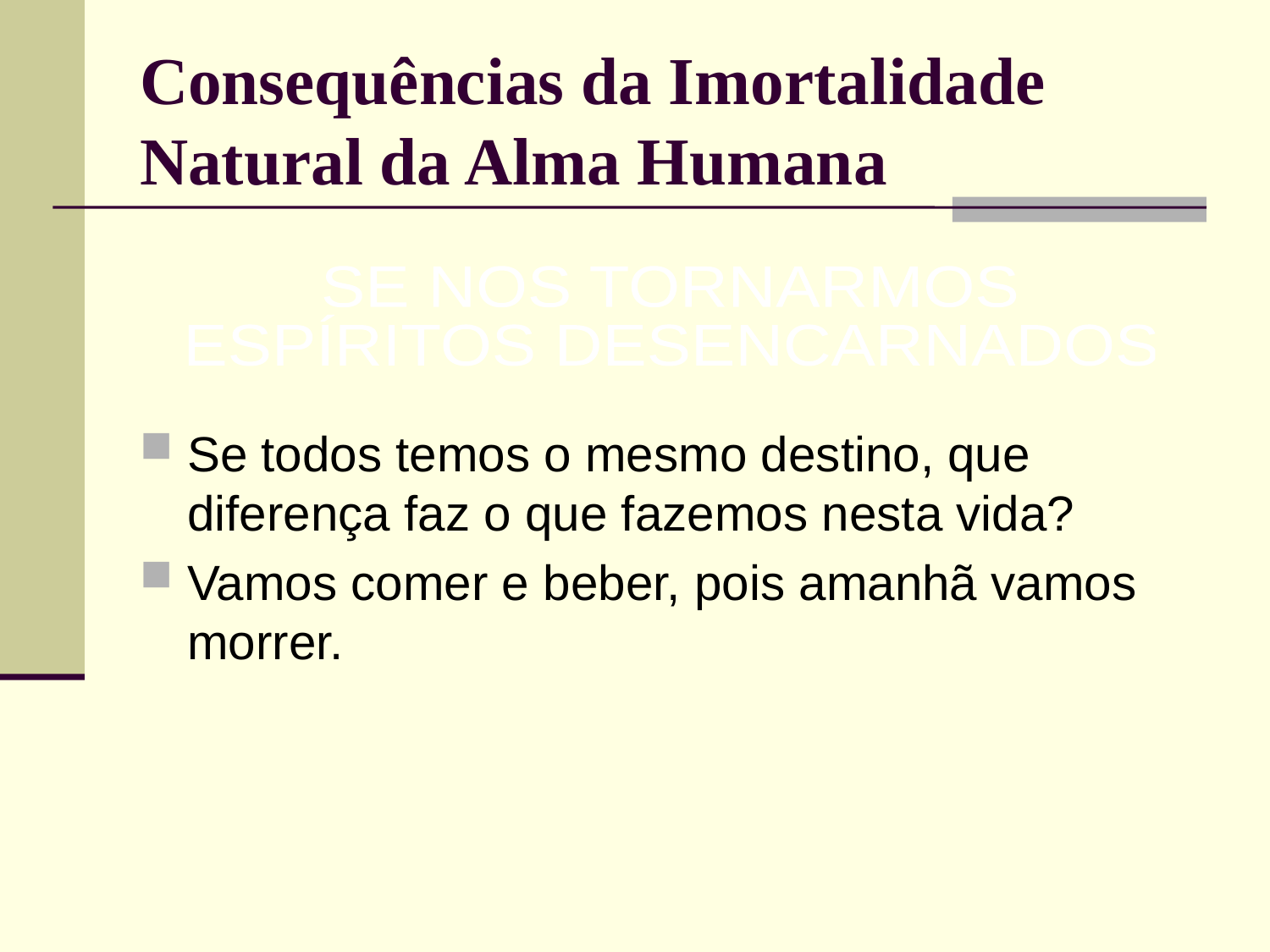

# Consequências da Imortalidade Natural da Alma Humana
SE NOS TORNARMOS
ESPÍRITOS DESENCARNADOS
Se todos temos o mesmo destino, que diferença faz o que fazemos nesta vida?
Vamos comer e beber, pois amanhã vamos morrer.